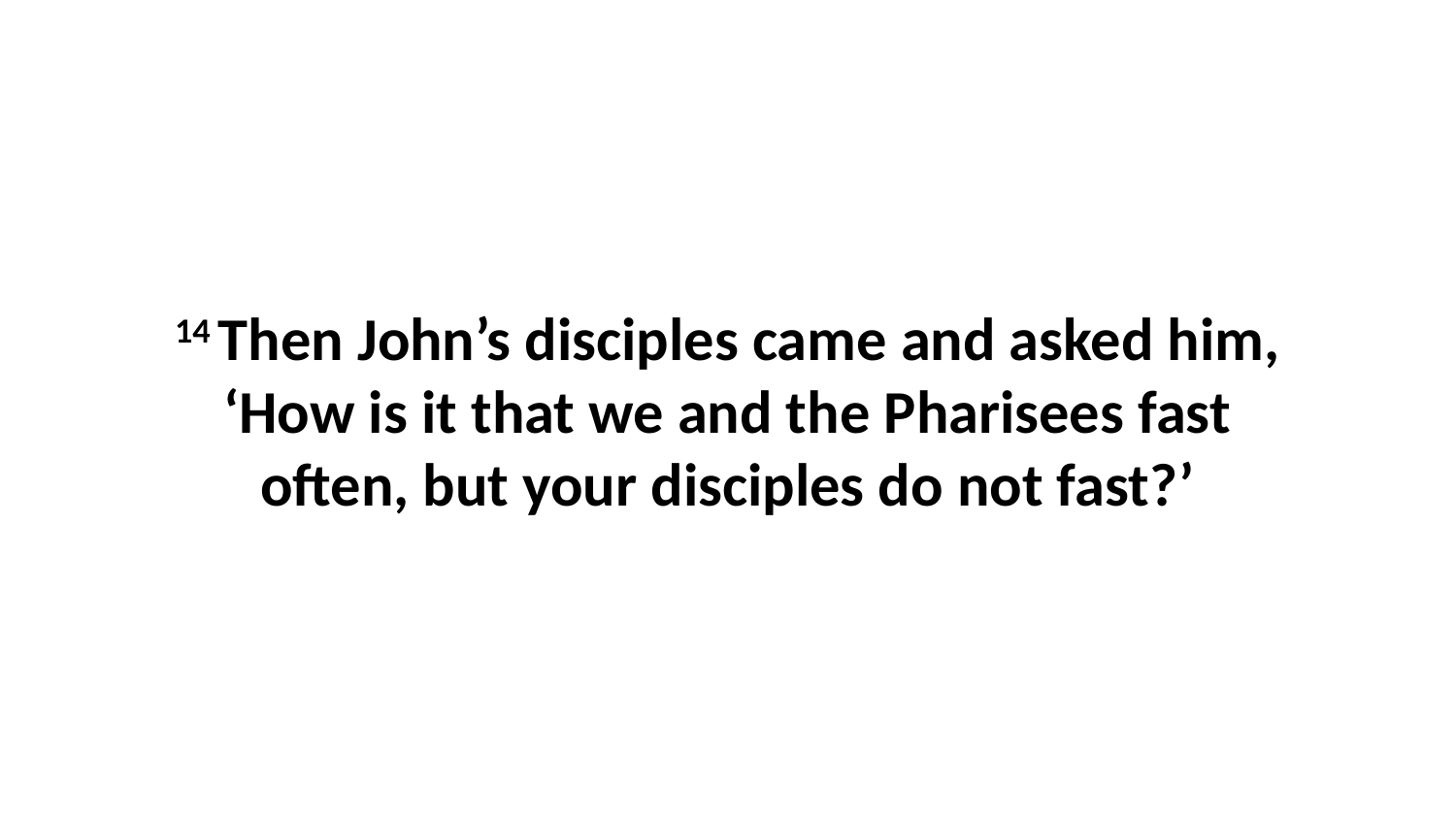

14 Then John’s disciples came and asked him, ‘How is it that we and the Pharisees fast often, but your disciples do not fast?’